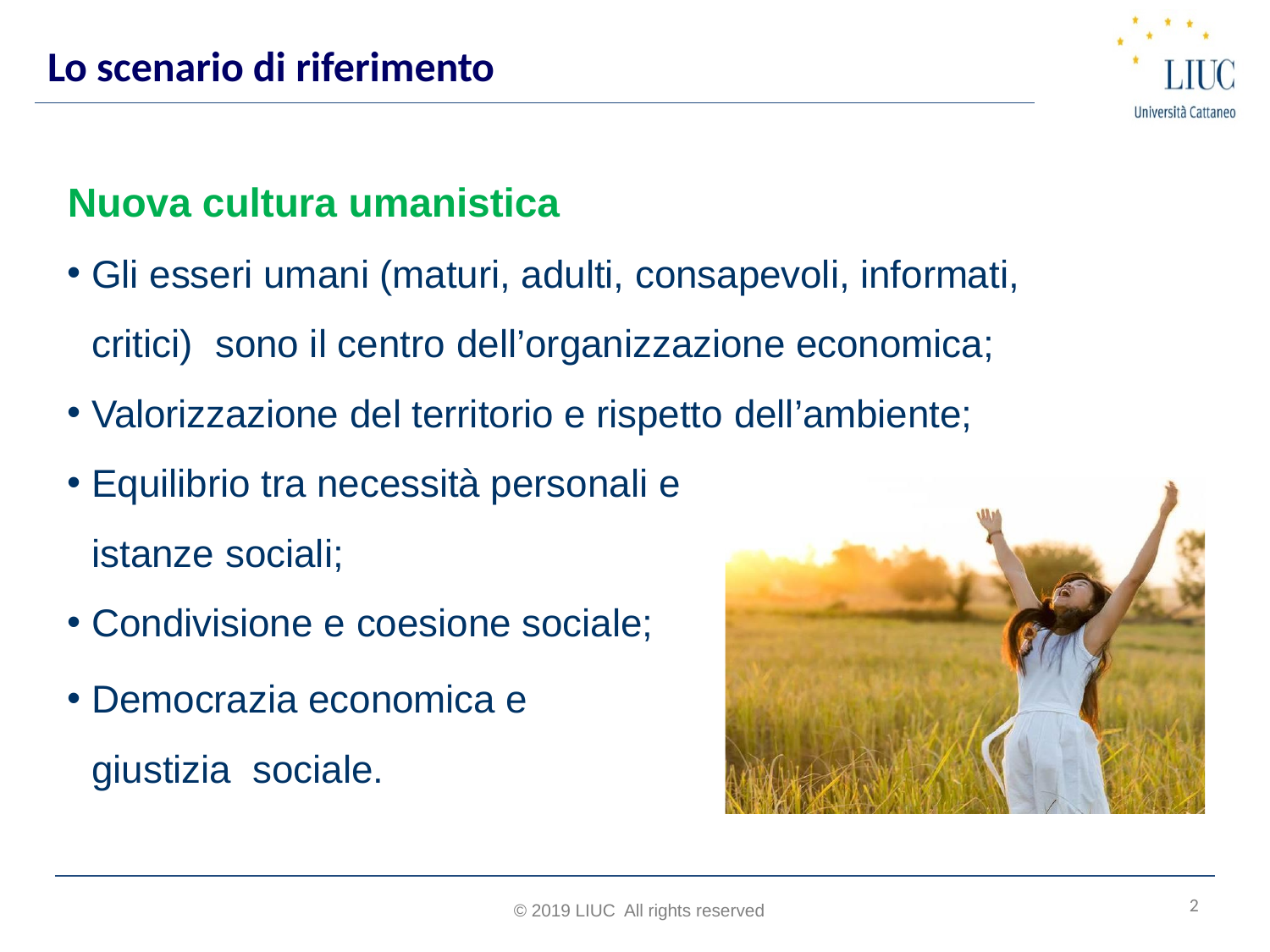

Lo scenario di riferimento
Nuova cultura umanistica
Gli esseri umani (maturi, adulti, consapevoli, informati, critici)  sono il centro dell’organizzazione economica;
Valorizzazione del territorio e rispetto dell’ambiente;
Equilibrio tra necessità personali e
istanze sociali;
Condivisione e coesione sociale;
Democrazia economica e giustizia  sociale.